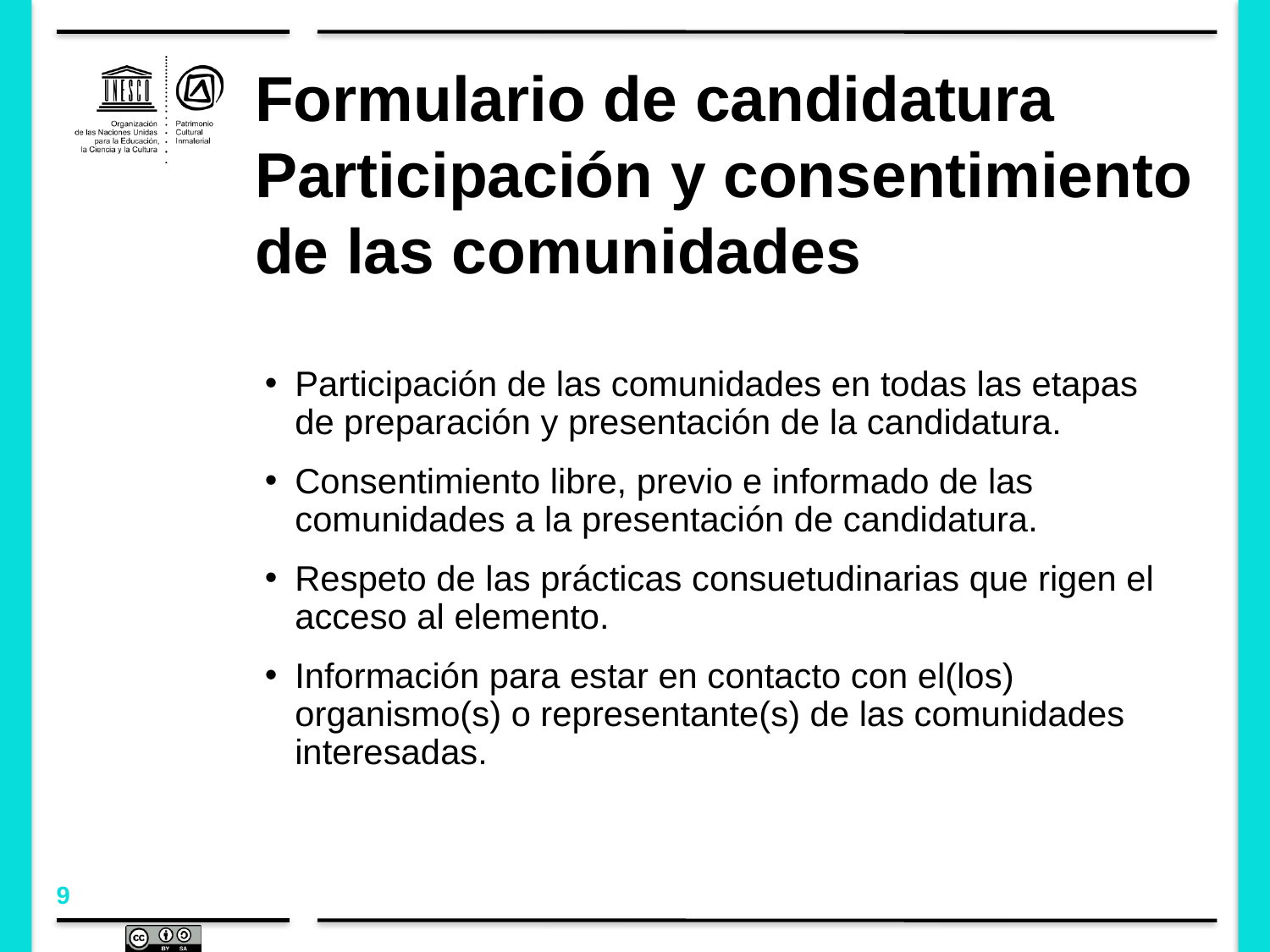

# Formulario de candidatura Participación y consentimiento de las comunidades
Participación de las comunidades en todas las etapas de preparación y presentación de la candidatura.
Consentimiento libre, previo e informado de las comunidades a la presentación de candidatura.
Respeto de las prácticas consuetudinarias que rigen el acceso al elemento.
Información para estar en contacto con el(los) organismo(s) o representante(s) de las comunidades interesadas.